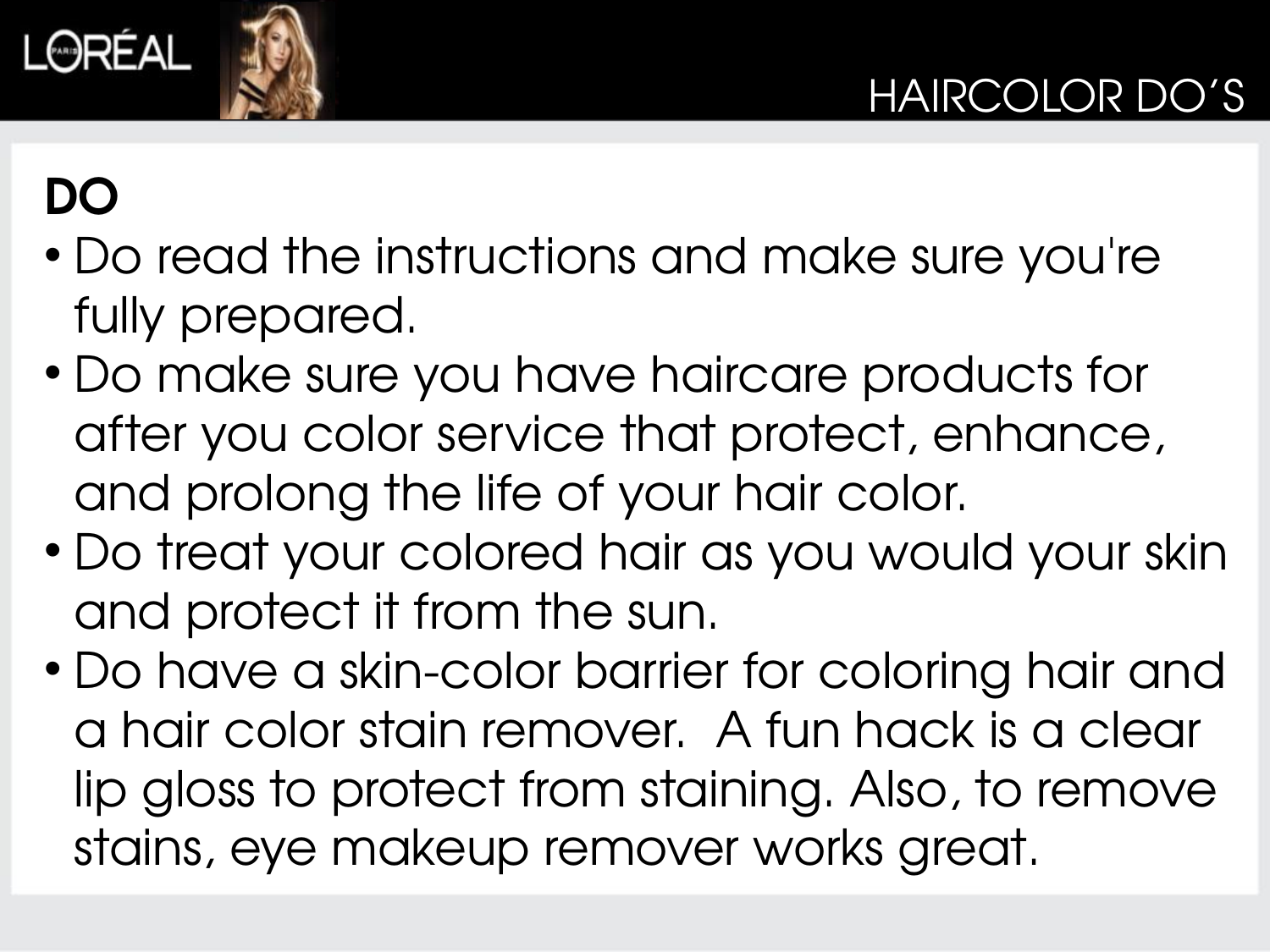

HAIRCOLOR DO’S
DO
Do read the instructions and make sure you're fully prepared.
Do make sure you have haircare products for after you color service that protect, enhance, and prolong the life of your hair color.
Do treat your colored hair as you would your skin and protect it from the sun.
Do have a skin-color barrier for coloring hair and a hair color stain remover.  A fun hack is a clear lip gloss to protect from staining. Also, to remove stains, eye makeup remover works great.